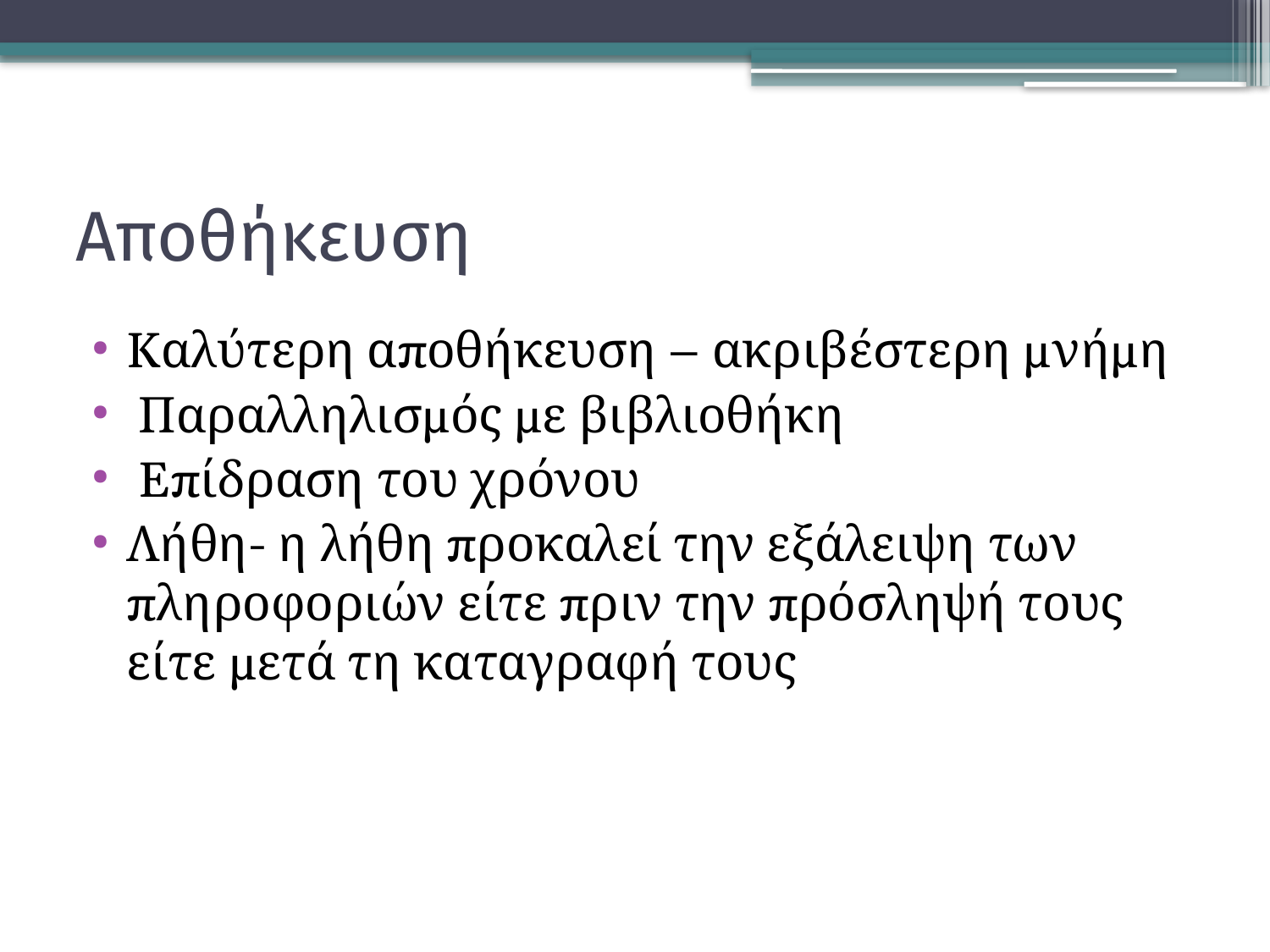

# Αποθήκευση
Καλύτερη αποθήκευση – ακριβέστερη μνήμη
 Παραλληλισμός με βιβλιοθήκη
 Επίδραση του χρόνου
Λήθη- η λήθη προκαλεί την εξάλειψη των πληροφοριών είτε πριν την πρόσληψή τους είτε μετά τη καταγραφή τους